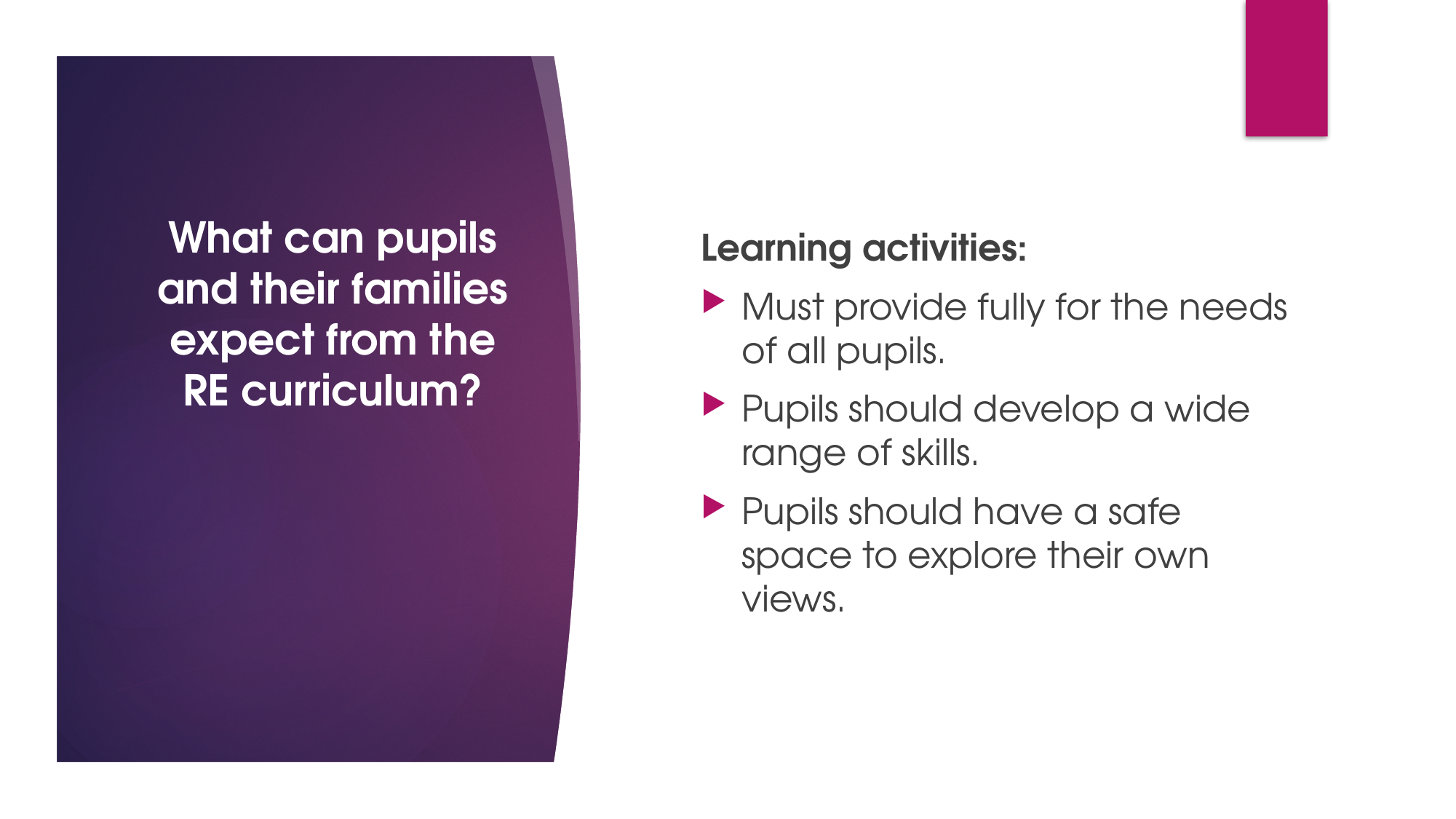

What can pupils and their families expect from the RE curriculum?

Learning activities:
Must provide fully for the needs of all pupils.
Pupils should develop a wide range of skills.
Pupils should have a safe space to explore their own views.